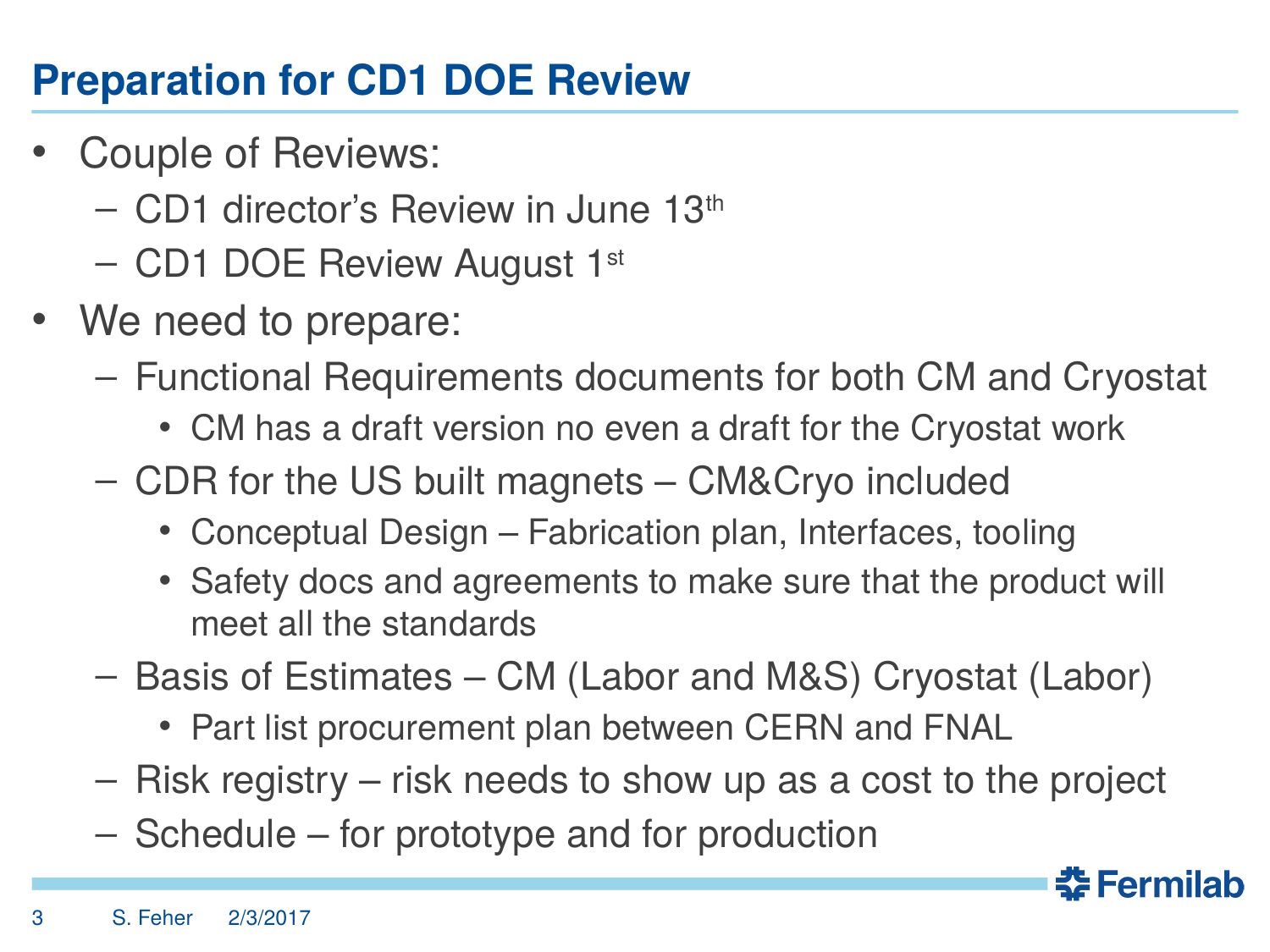

# Preparation for CD1 DOE Review
Couple of Reviews:
CD1 director’s Review in June 13th
CD1 DOE Review August 1st
We need to prepare:
Functional Requirements documents for both CM and Cryostat
CM has a draft version no even a draft for the Cryostat work
CDR for the US built magnets – CM&Cryo included
Conceptual Design – Fabrication plan, Interfaces, tooling
Safety docs and agreements to make sure that the product will meet all the standards
Basis of Estimates – CM (Labor and M&S) Cryostat (Labor)
Part list procurement plan between CERN and FNAL
Risk registry – risk needs to show up as a cost to the project
Schedule – for prototype and for production
3
S. Feher      2/3/2017